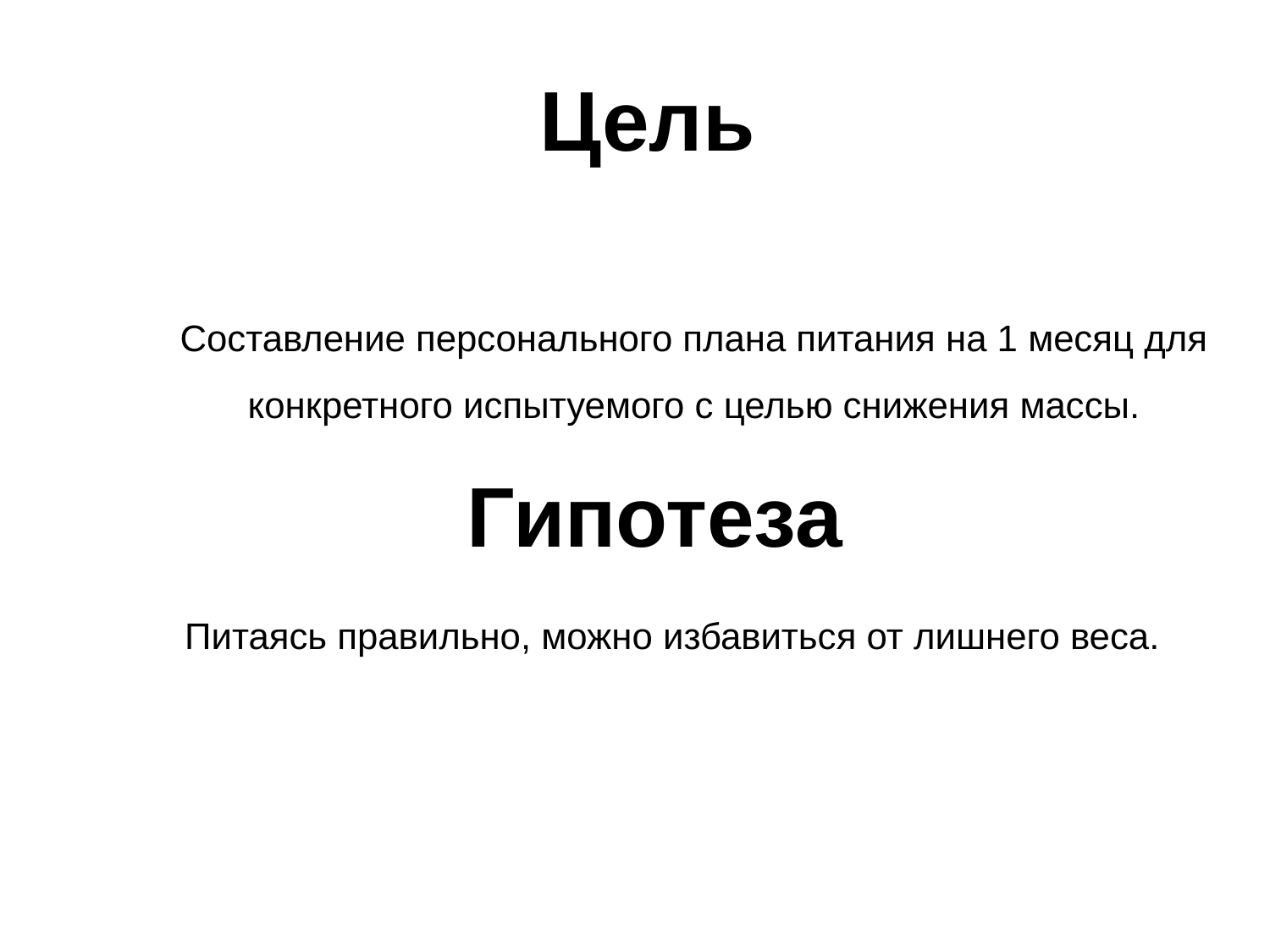

# Цель
Составление персонального плана питания на 1 месяц для конкретного испытуемого с целью снижения массы.
Гипотеза
Питаясь правильно, можно избавиться от лишнего веса.